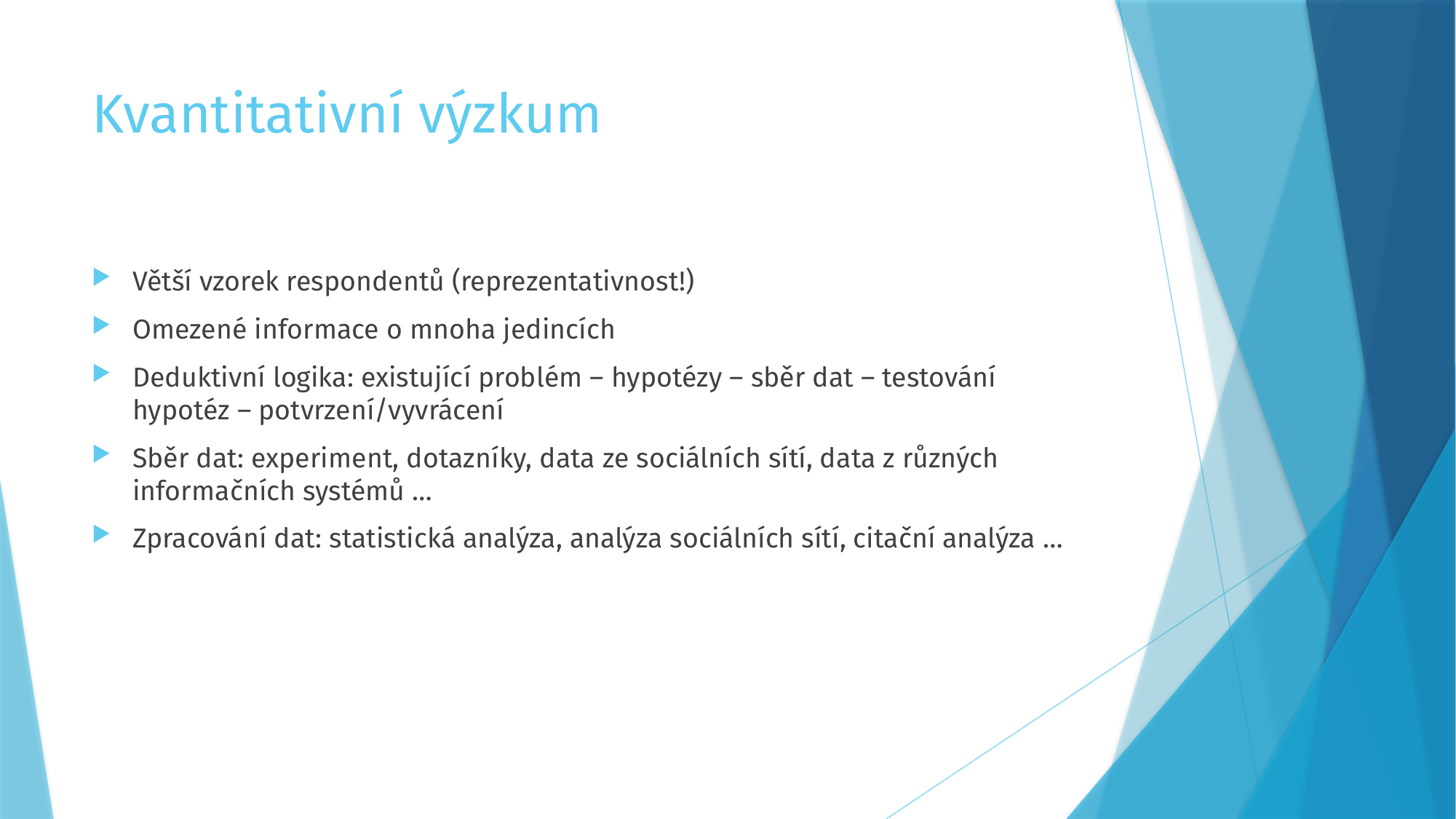

# Kvantitativní výzkum
Větší vzorek respondentů (reprezentativnost!)
Omezené informace o mnoha jedincích
Deduktivní logika: existující problém – hypotézy – sběr dat – testování hypotéz – potvrzení/vyvrácení
Sběr dat: experiment, dotazníky, data ze sociálních sítí, data z různých informačních systémů …
Zpracování dat: statistická analýza, analýza sociálních sítí, citační analýza …